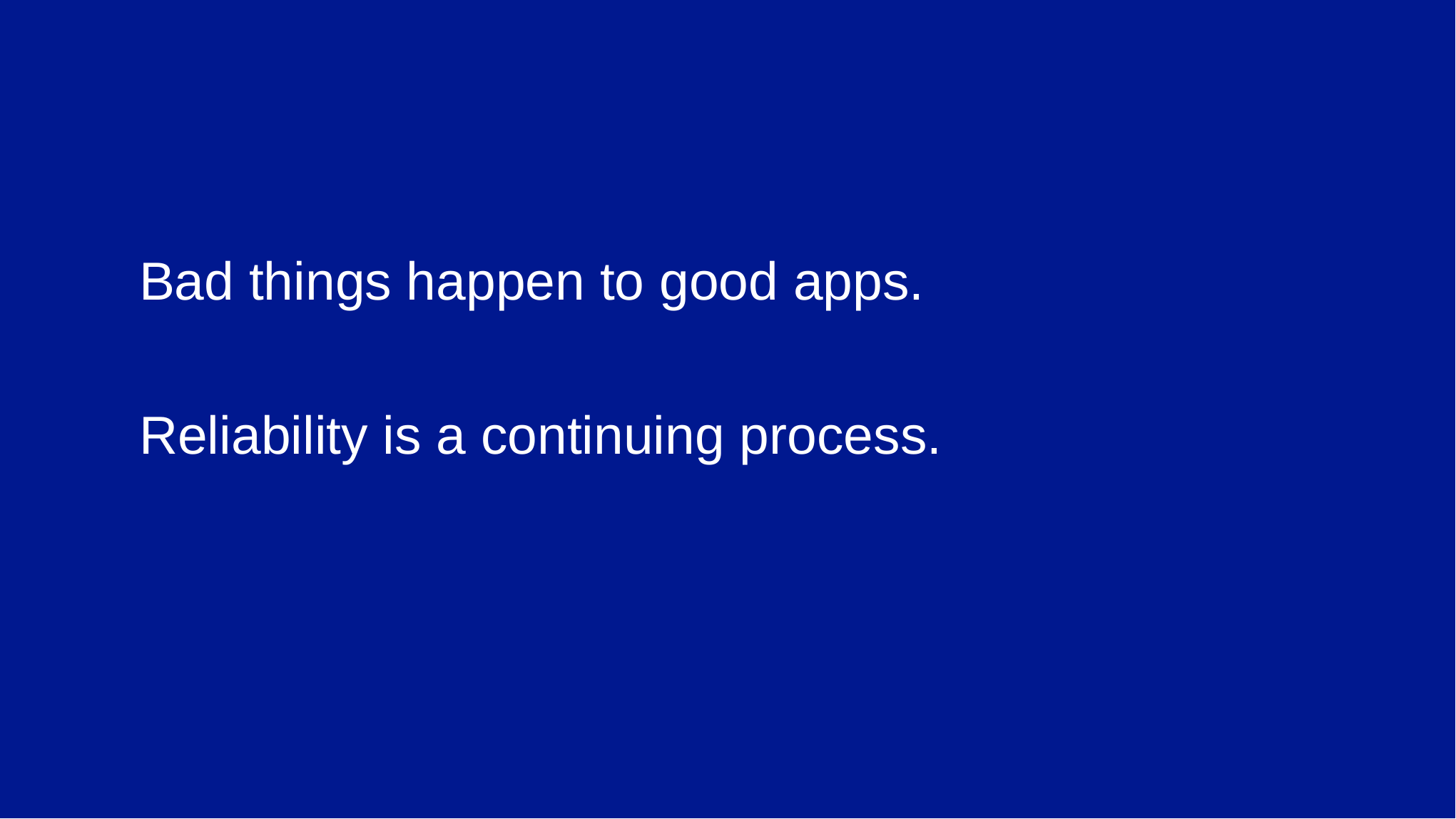

Bad things happen to good apps.
# Reliability is a continuing process.